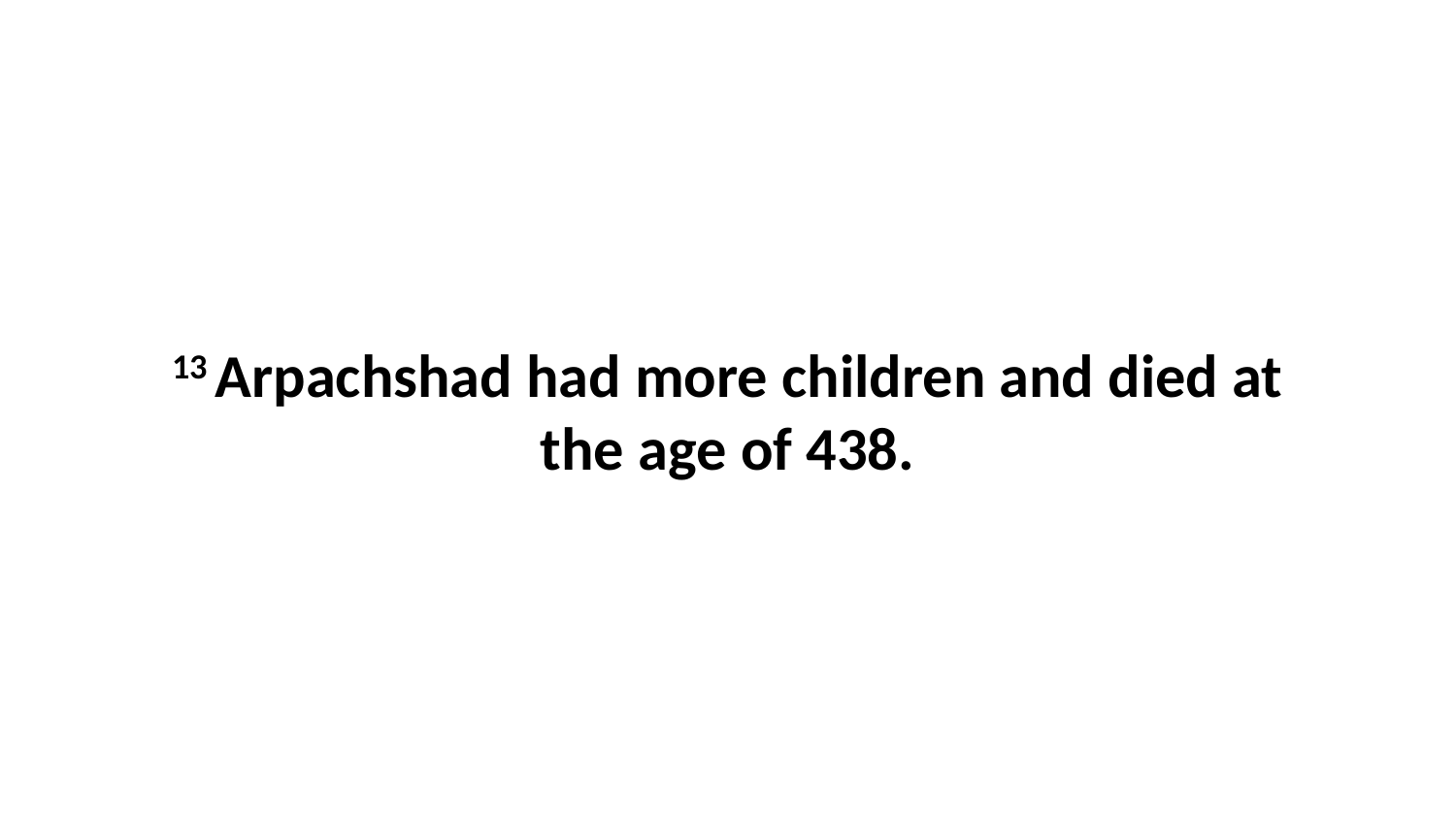

13 Arpachshad had more children and died at the age of 438.